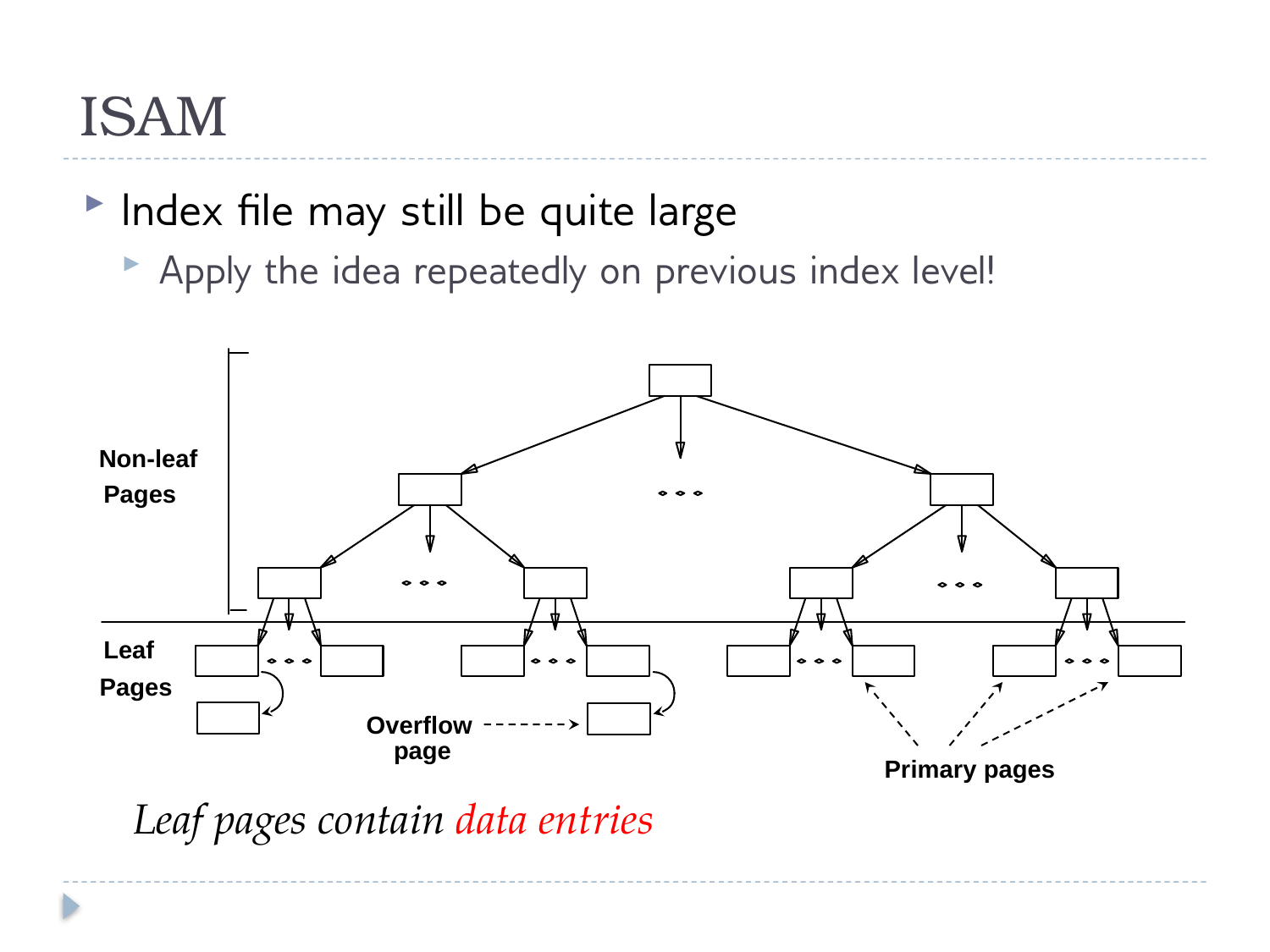

# ISAM
Index file may still be quite large
Apply the idea repeatedly on previous index level!

Non-leaf

Pages

Leaf

Pages

Overflow
page

Primary pages
Leaf pages contain data entries